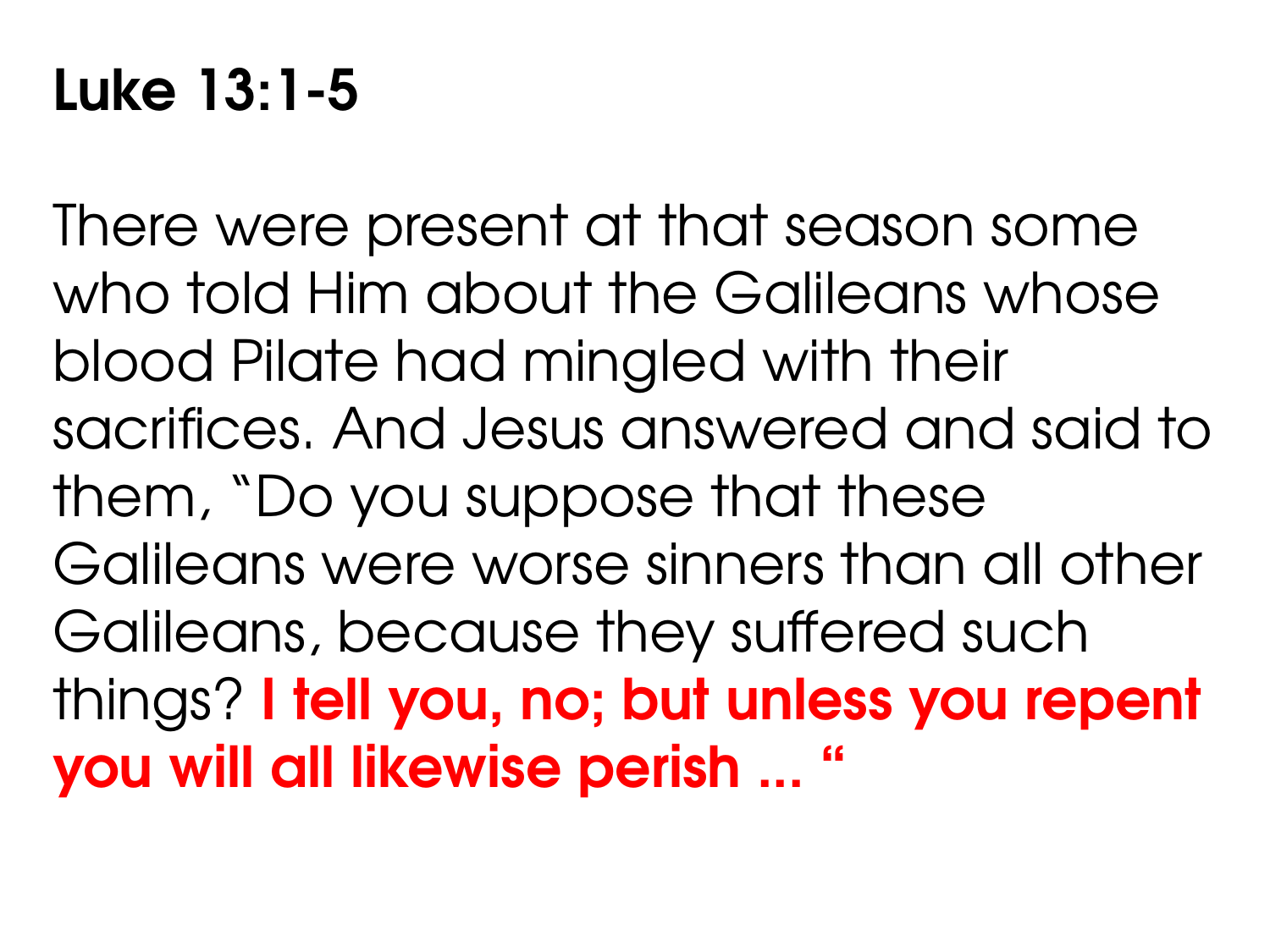

Luke 13:1-5

There were present at that season some who told Him about the Galileans whose blood Pilate had mingled with their sacrifices. And Jesus answered and said to them, “Do you suppose that these Galileans were worse sinners than all other Galileans, because they suffered such things? I tell you, no; but unless you repent you will all likewise perish ... “